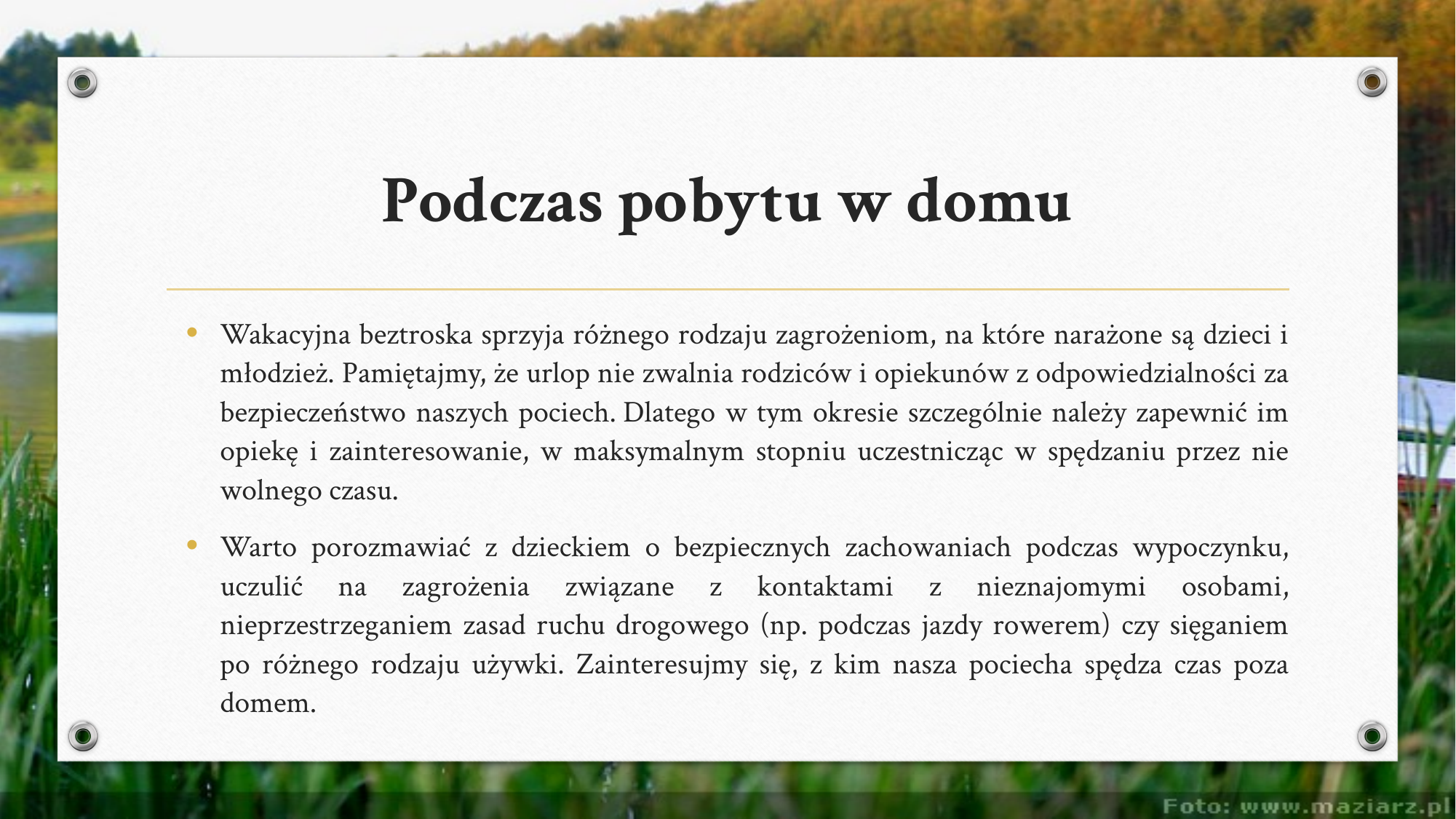

# Podczas pobytu w domu
Wakacyjna beztroska sprzyja różnego rodzaju zagrożeniom, na które narażone są dzieci i młodzież. Pamiętajmy, że urlop nie zwalnia rodziców i opiekunów z odpowiedzialności za bezpieczeństwo naszych pociech. Dlatego w tym okresie szczególnie należy zapewnić im opiekę i zainteresowanie, w maksymalnym stopniu uczestnicząc w spędzaniu przez nie wolnego czasu.
Warto porozmawiać z dzieckiem o bezpiecznych zachowaniach podczas wypoczynku, uczulić na zagrożenia związane z kontaktami z nieznajomymi osobami, nieprzestrzeganiem zasad ruchu drogowego (np. podczas jazdy rowerem) czy sięganiem po różnego rodzaju używki. Zainteresujmy się, z kim nasza pociecha spędza czas poza domem.